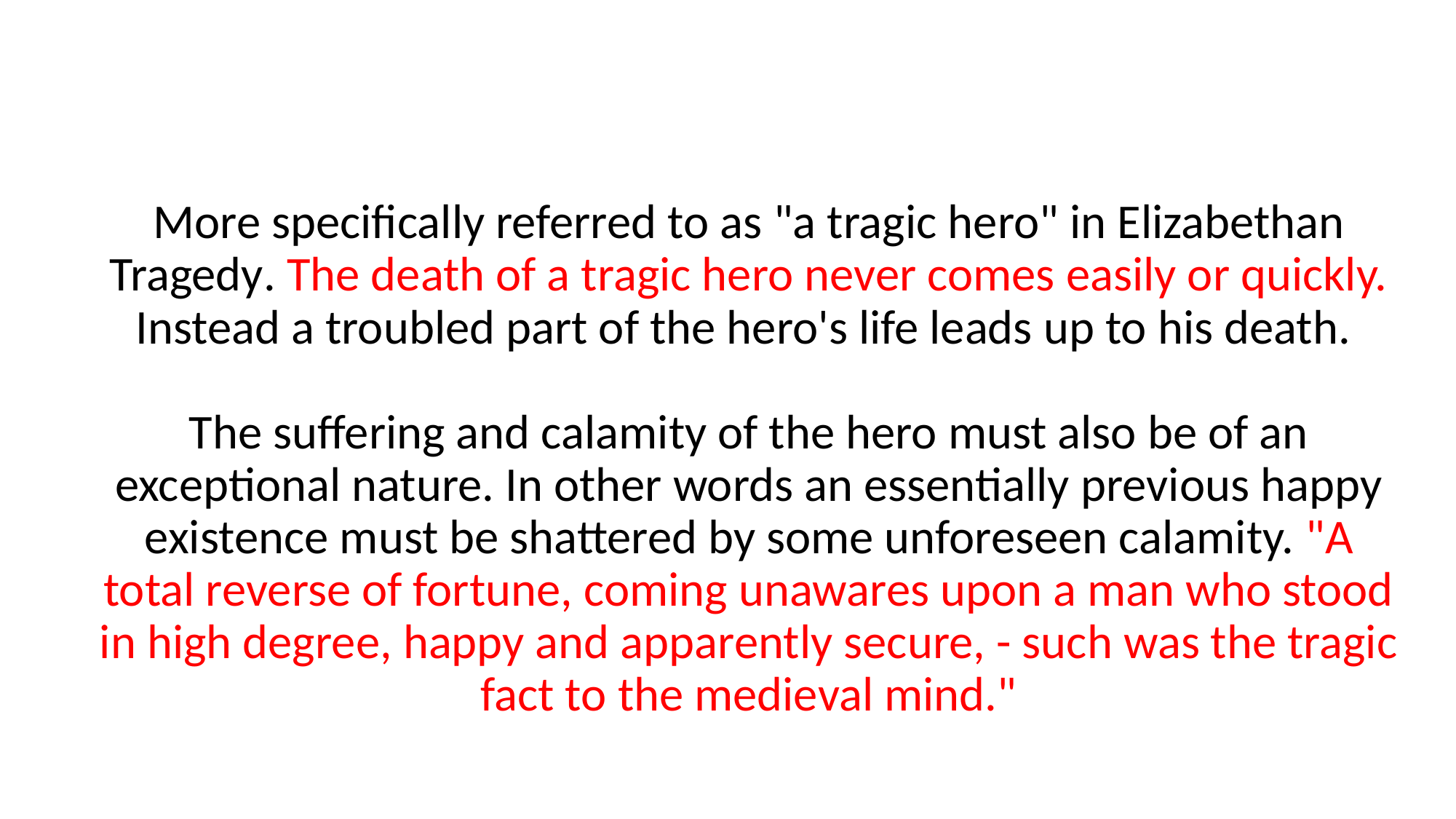

# More specifically referred to as "a tragic hero" in Elizabethan Tragedy. The death of a tragic hero never comes easily or quickly. Instead a troubled part of the hero's life leads up to his death. The suffering and calamity of the hero must also be of an exceptional nature. In other words an essentially previous happy existence must be shattered by some unforeseen calamity. "A total reverse of fortune, coming unawares upon a man who stood in high degree, happy and apparently secure, - such was the tragic fact to the medieval mind."